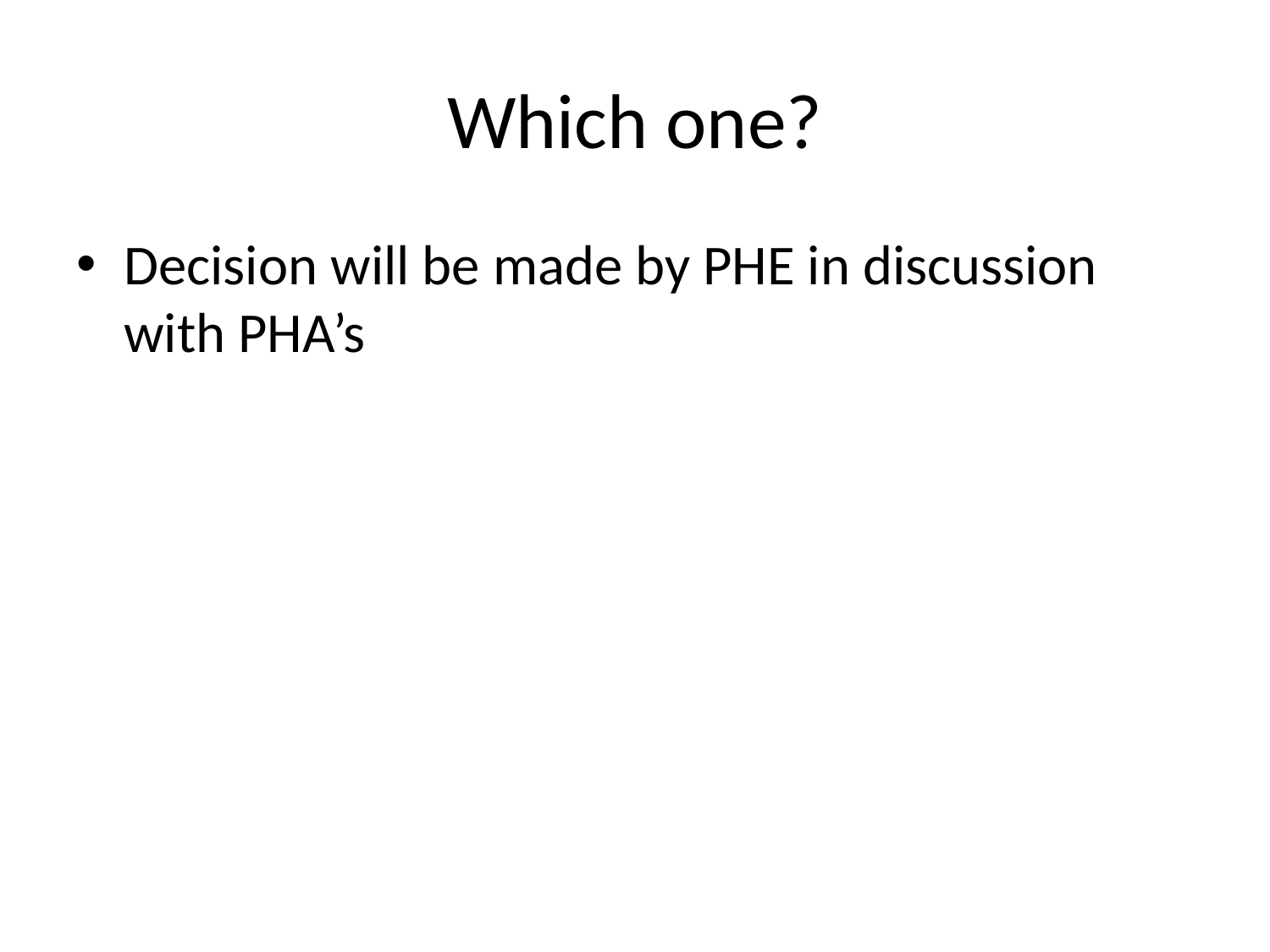

# Which one?
Decision will be made by PHE in discussion with PHA’s